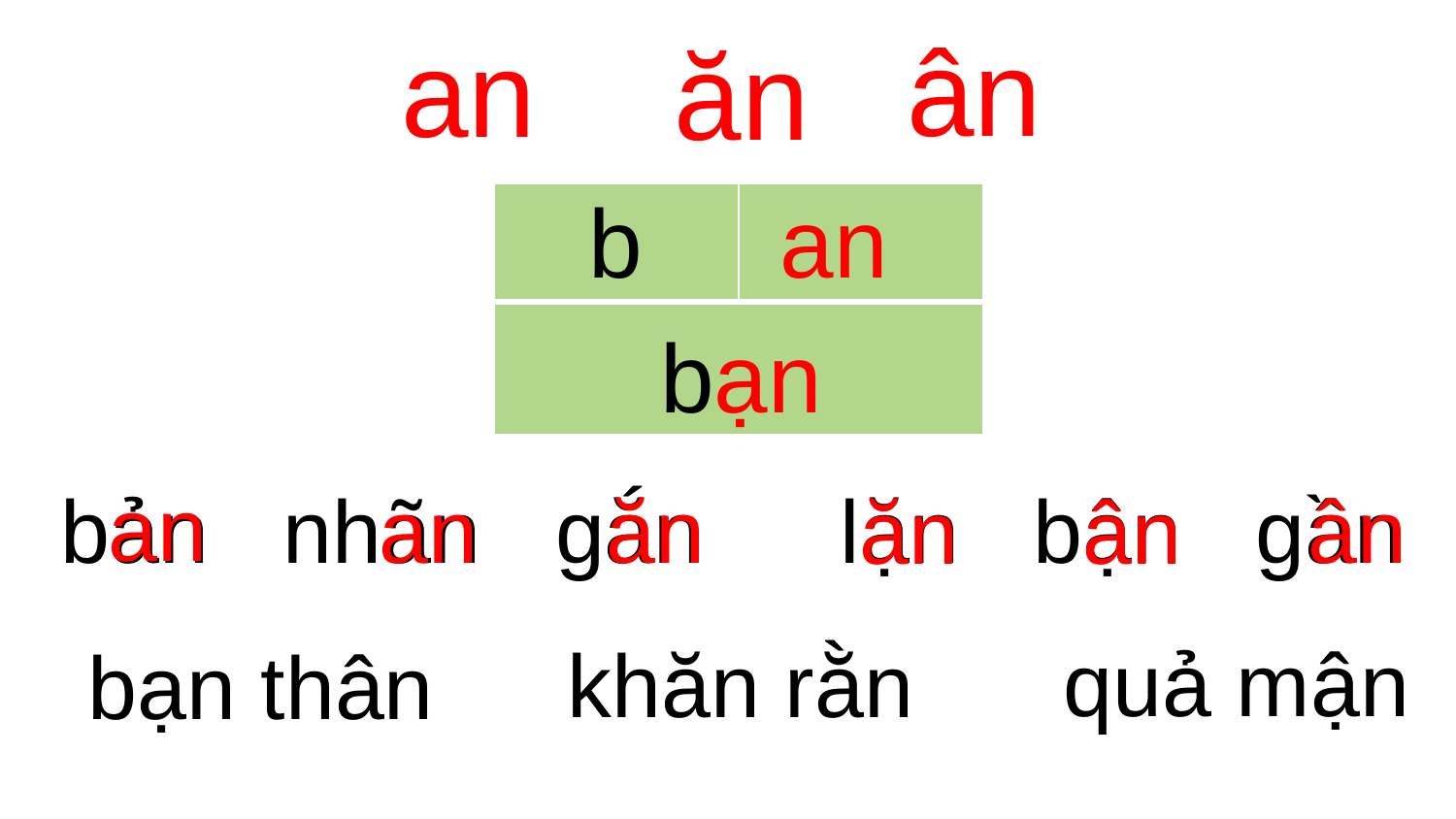

ân
an
ăn
b
an
|  |  |
| --- | --- |
|  |  |
bạn
an
bản   nhãn   gắn
lặn   bận   gần
an
ân
ăn
ăn
ân
quả mận
khăn rằn
bạn thân